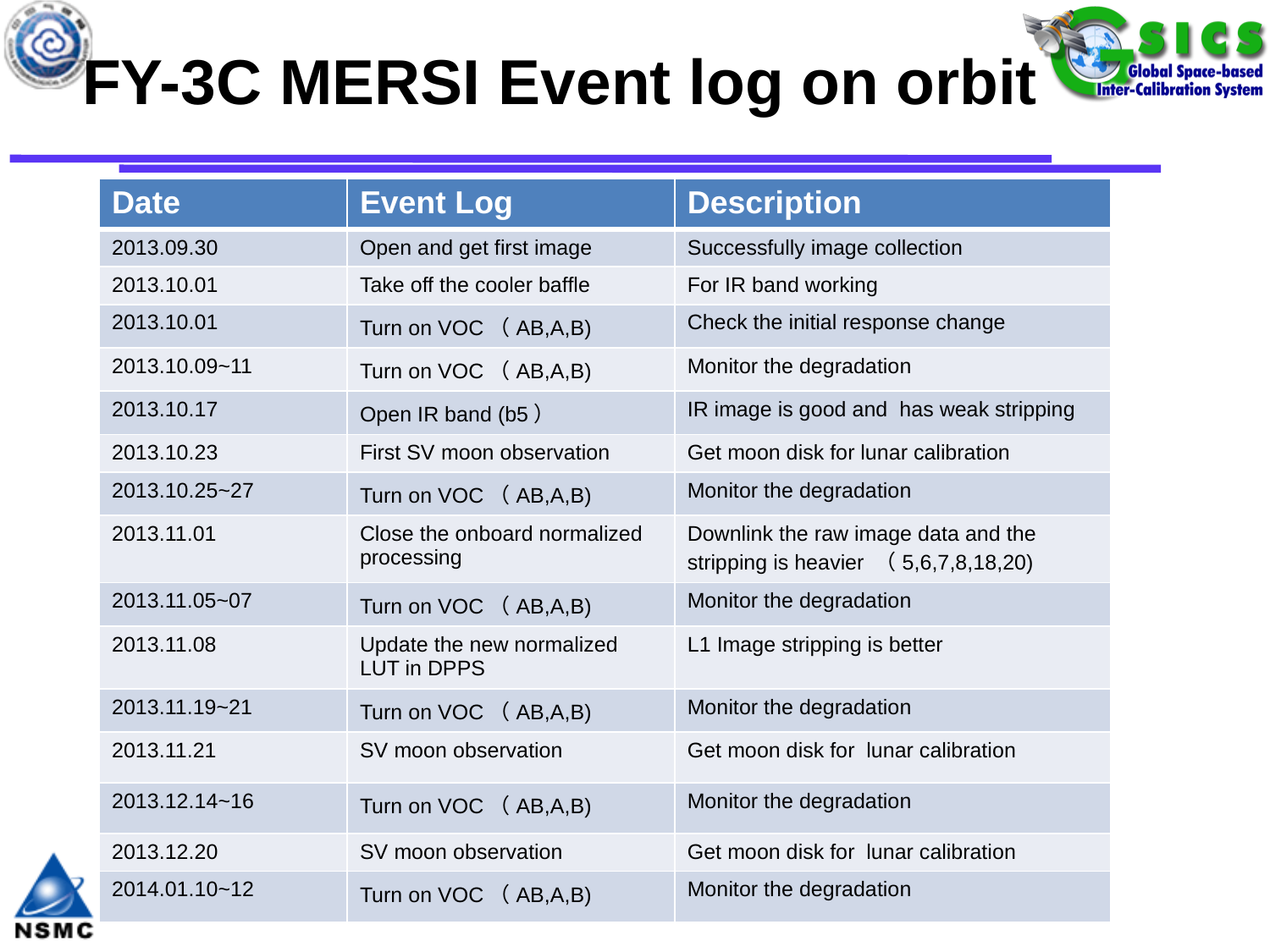

# FY-3C MERSI Event log on orbit
| Date | Event Log | Description |
| --- | --- | --- |
| 2013.09.30 | Open and get first image | Successfully image collection |
| 2013.10.01 | Take off the cooler baffle | For IR band working |
| 2013.10.01 | Turn on VOC（AB,A,B) | Check the initial response change |
| 2013.10.09~11 | Turn on VOC（AB,A,B) | Monitor the degradation |
| 2013.10.17 | Open IR band (b5） | IR image is good and has weak stripping |
| 2013.10.23 | First SV moon observation | Get moon disk for lunar calibration |
| 2013.10.25~27 | Turn on VOC（AB,A,B) | Monitor the degradation |
| 2013.11.01 | Close the onboard normalized processing | Downlink the raw image data and the stripping is heavier （5,6,7,8,18,20) |
| 2013.11.05~07 | Turn on VOC（AB,A,B) | Monitor the degradation |
| 2013.11.08 | Update the new normalized LUT in DPPS | L1 Image stripping is better |
| 2013.11.19~21 | Turn on VOC（AB,A,B) | Monitor the degradation |
| 2013.11.21 | SV moon observation | Get moon disk for lunar calibration |
| 2013.12.14~16 | Turn on VOC（AB,A,B) | Monitor the degradation |
| 2013.12.20 | SV moon observation | Get moon disk for lunar calibration |
| 2014.01.10~12 | Turn on VOC（AB,A,B) | Monitor the degradation |